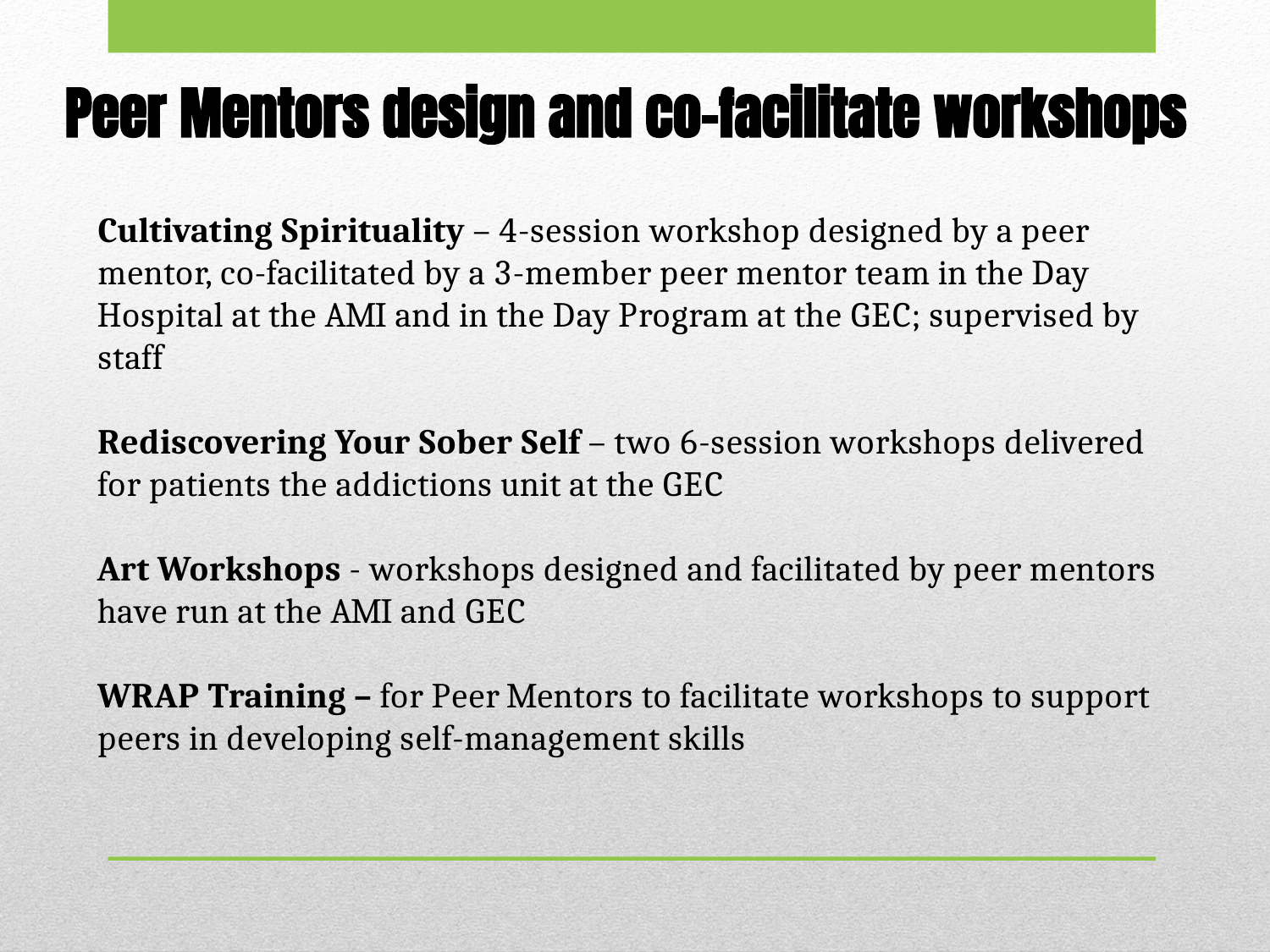

Peer Mentors design and co-facilitate workshops
Cultivating Spirituality – 4-session workshop designed by a peer mentor, co-facilitated by a 3-member peer mentor team in the Day Hospital at the AMI and in the Day Program at the GEC; supervised by staff

Rediscovering Your Sober Self – two 6-session workshops delivered for patients the addictions unit at the GEC

Art Workshops - workshops designed and facilitated by peer mentors have run at the AMI and GEC

WRAP Training – for Peer Mentors to facilitate workshops to support peers in developing self-management skills